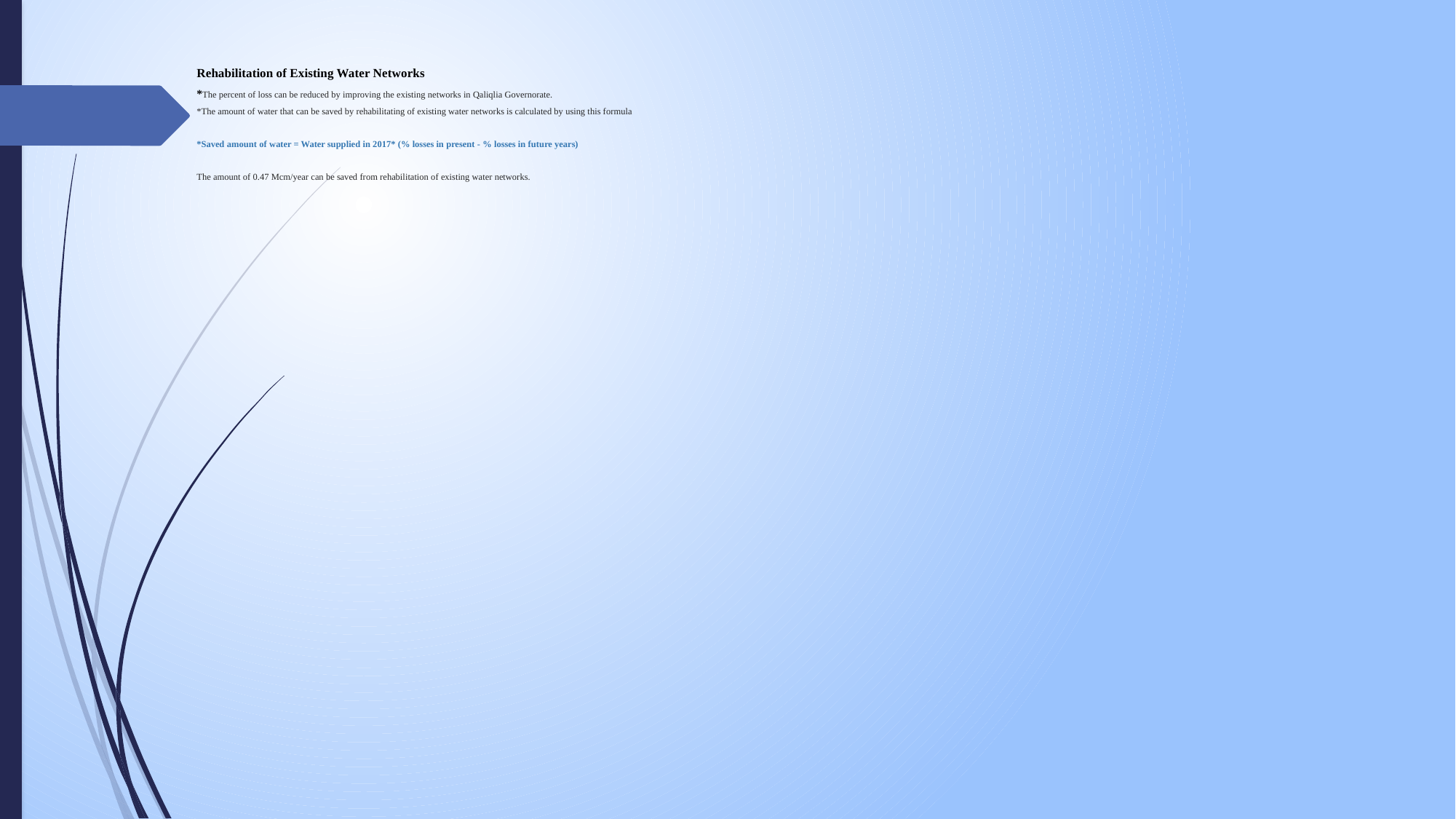

# Rehabilitation of Existing Water Networks *The percent of loss can be reduced by improving the existing networks in Qaliqlia Governorate. *The amount of water that can be saved by rehabilitating of existing water networks is calculated by using this formula *Saved amount of water = Water supplied in 2017* (% losses in present - % losses in future years) The amount of 0.47 Mcm/year can be saved from rehabilitation of existing water networks.